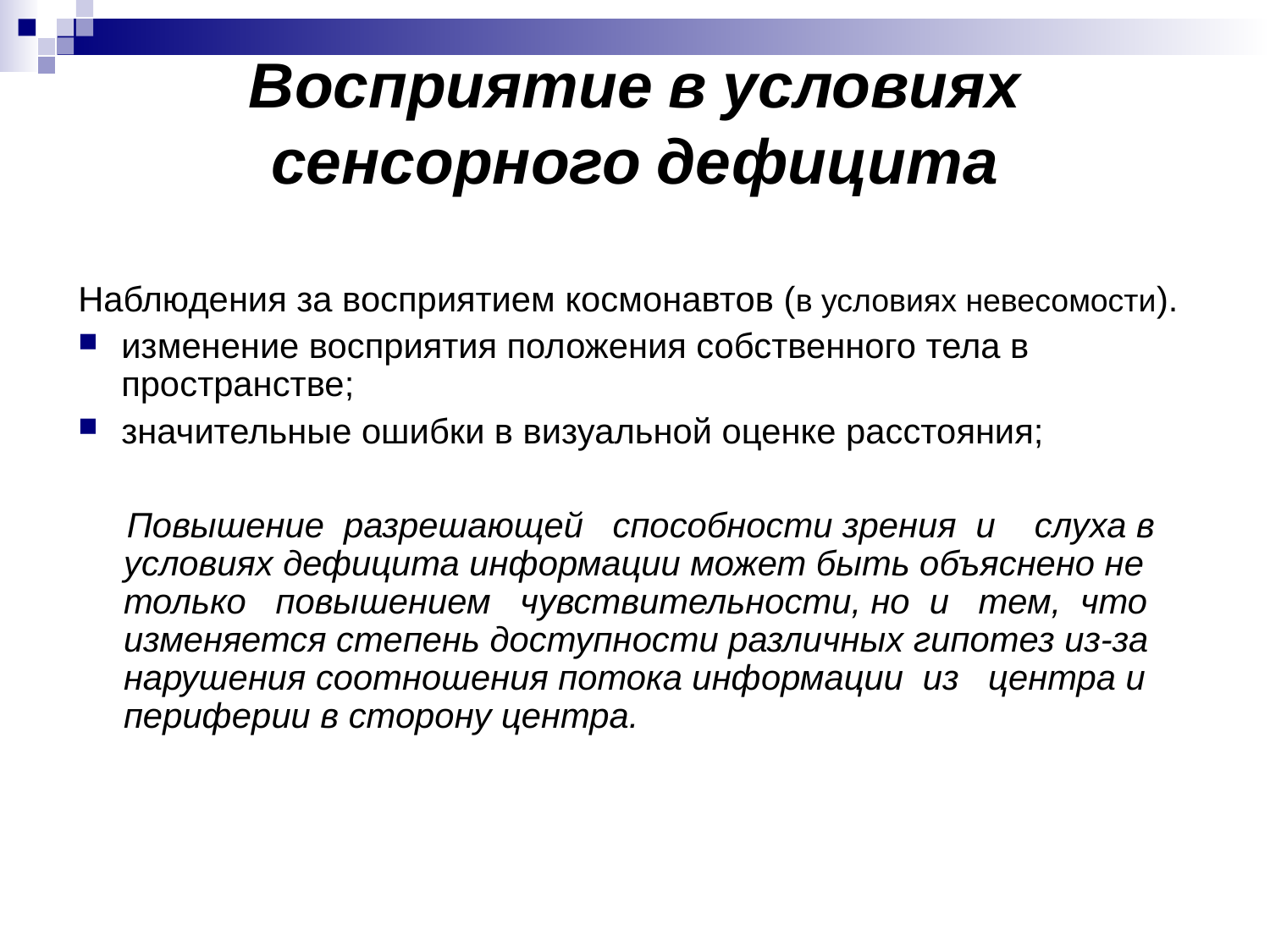

Восприятие в условиях сенсорного дефицита
Наблюдения за восприятием космонавтов (в условиях невесомости).
изменение восприятия положения собственного тела в пространстве;
значительные ошибки в визуальной оценке расстояния;

     Повышение  разрешающей   способности зрения  и    слуха в условиях дефицита информации может быть объяснено не только   повышением   чувствительности, но  и   тем,  что изменяется степень доступности различных гипотез из-за нарушения соотношения потока информации  из   центра и периферии в сторону центра.